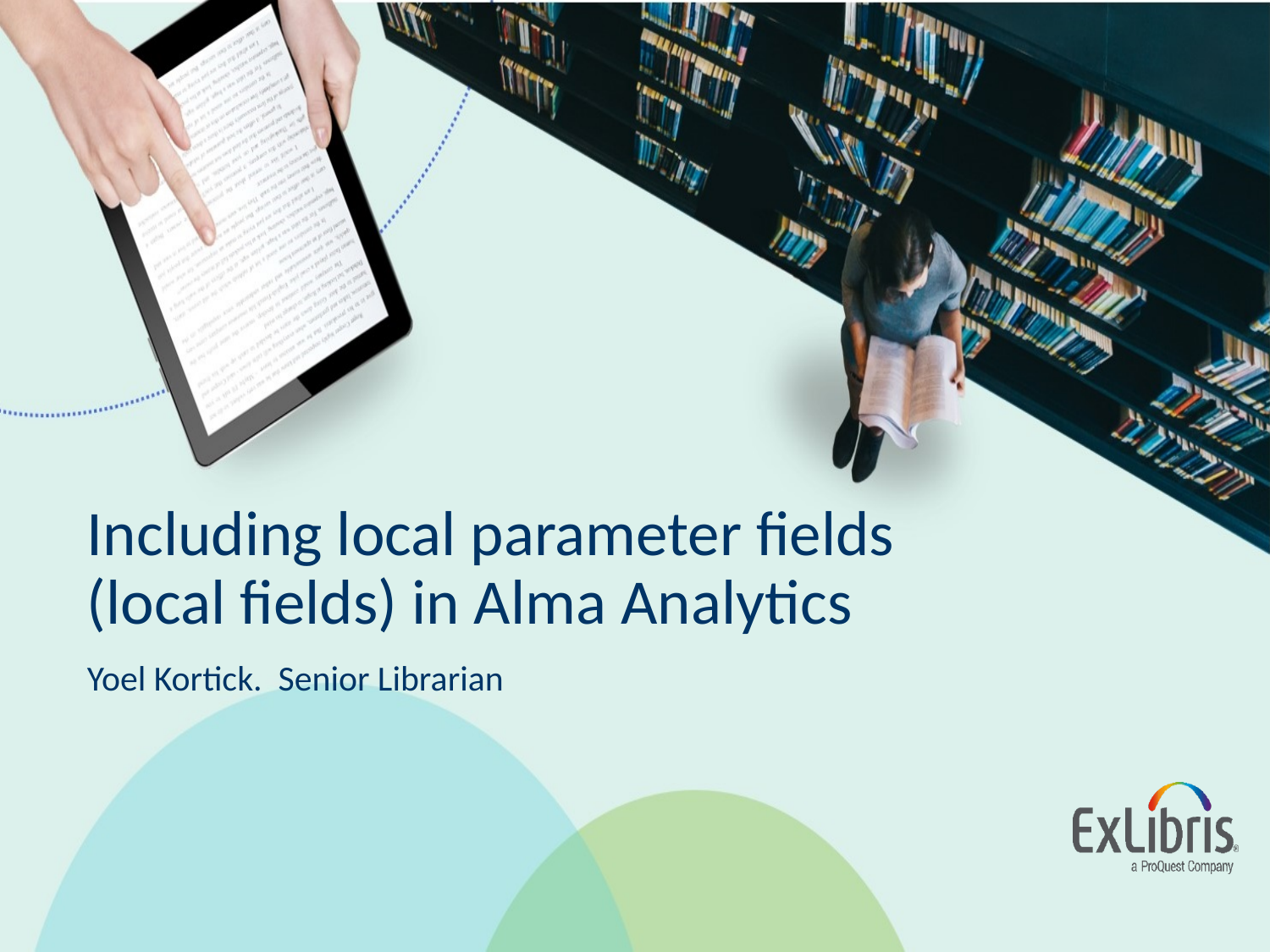

# Including local parameter fields (local fields) in Alma Analytics
Yoel Kortick.  Senior Librarian